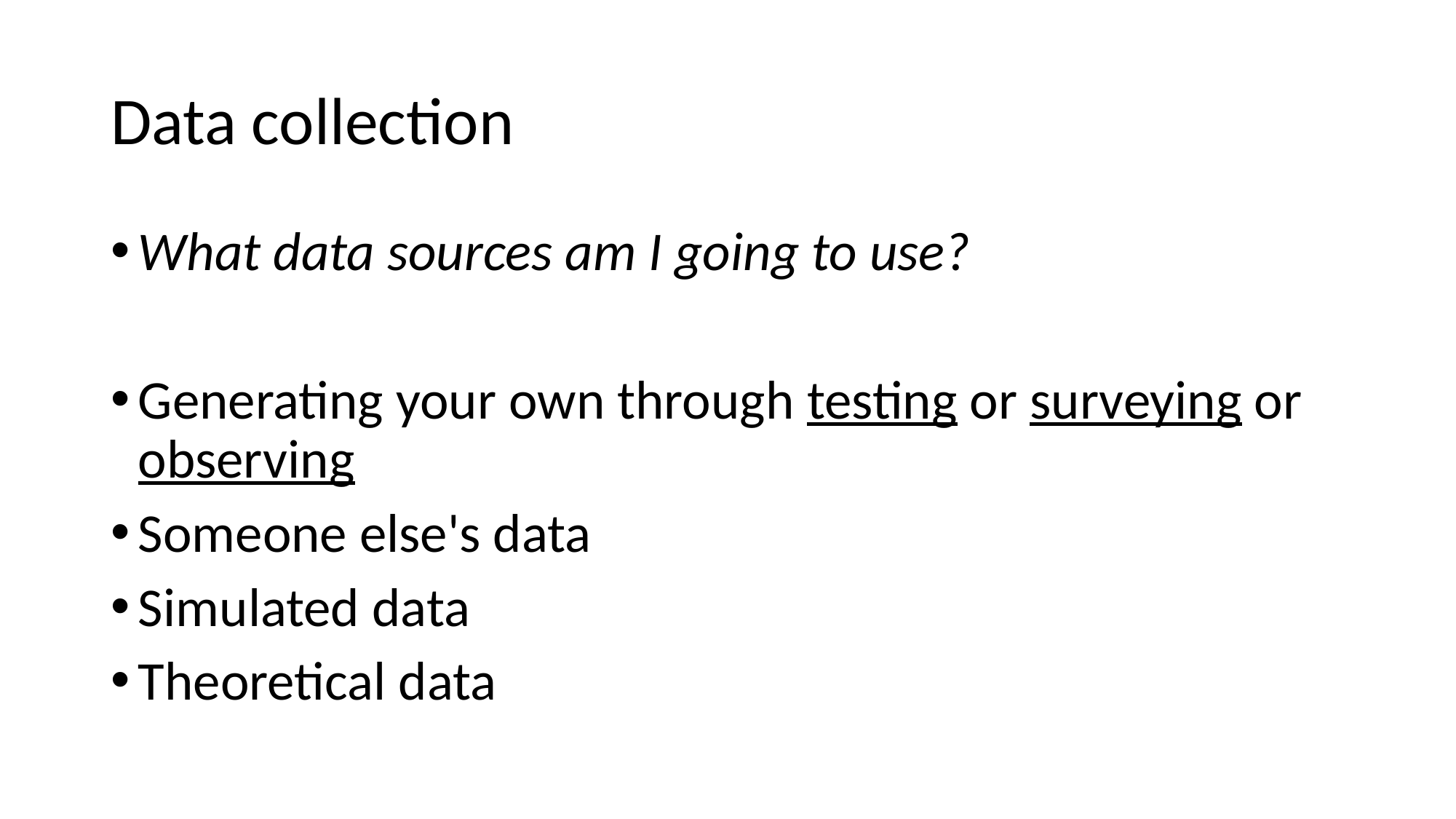

# Data collection
What data sources am I going to use?

Generating your own through testing or surveying or observing
Someone else's data
Simulated data
Theoretical data